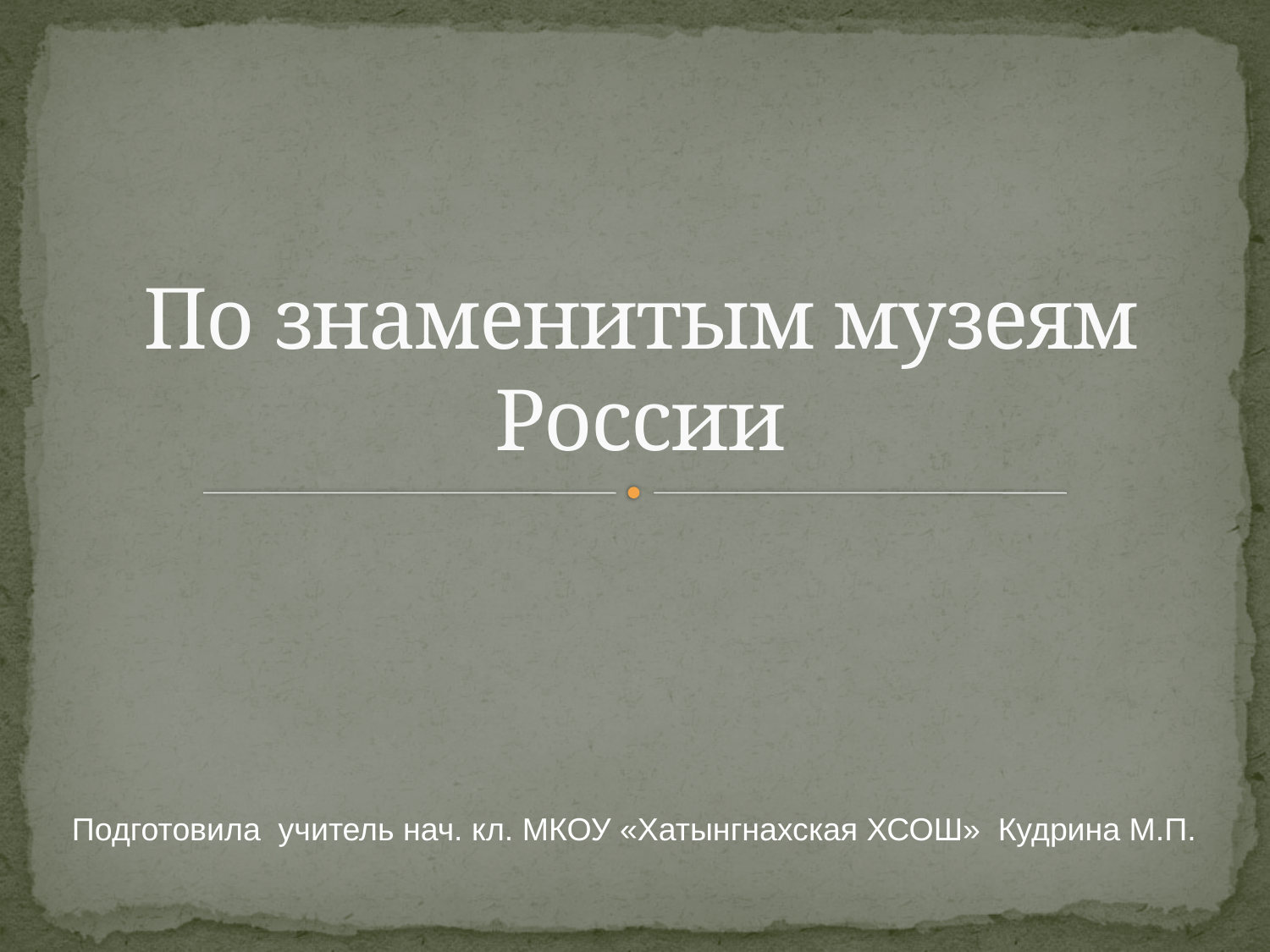

# По знаменитым музеям России
Подготовила  учитель нач. кл. МКОУ «Хатынгнахская ХСОШ»  Кудрина М.П.